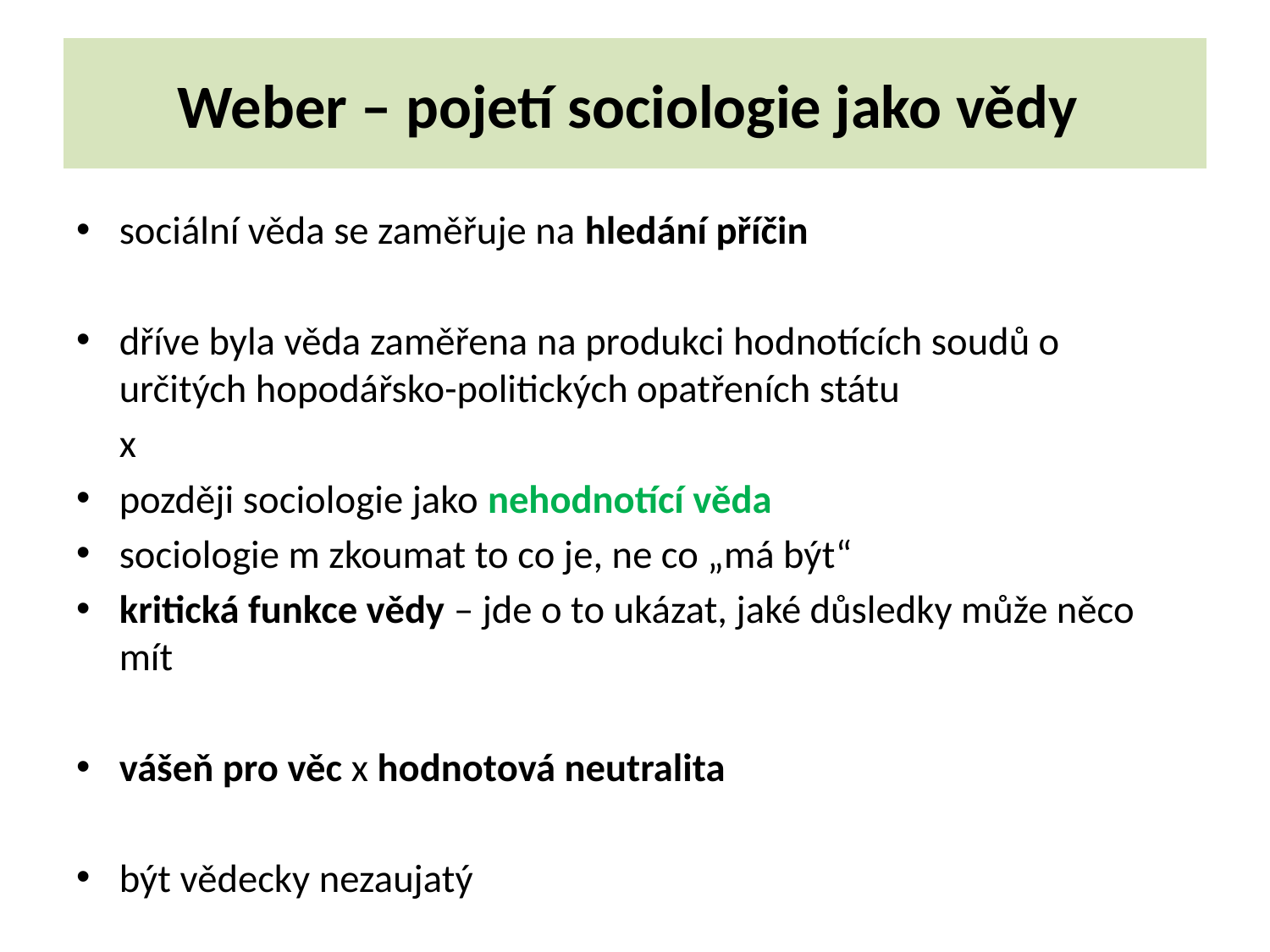

# Weber – pojetí sociologie jako vědy
sociální věda se zaměřuje na hledání příčin

dříve byla věda zaměřena na produkci hodnotících soudů o určitých hopodářsko-politických opatřeních státu
		x
později sociologie jako nehodnotící věda
sociologie m zkoumat to co je, ne co „má být“
kritická funkce vědy – jde o to ukázat, jaké důsledky může něco mít

vášeň pro věc x hodnotová neutralita

být vědecky nezaujatý